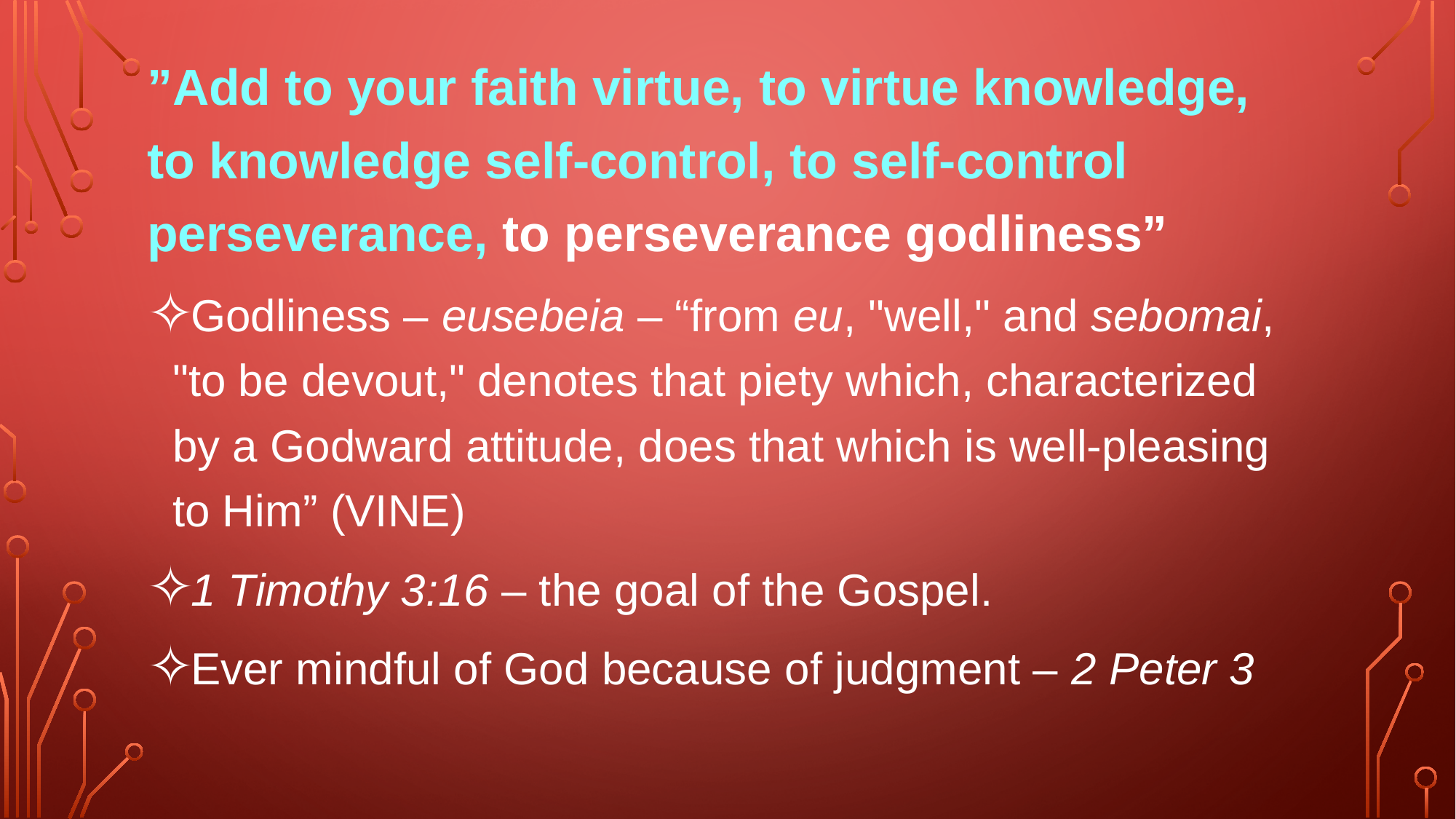

”Add to your faith virtue, to virtue knowledge, to knowledge self-control, to self-control perseverance, to perseverance godliness”
Godliness – eusebeia – “from eu, "well," and sebomai, "to be devout," denotes that piety which, characterized by a Godward attitude, does that which is well-pleasing to Him” (VINE)
1 Timothy 3:16 – the goal of the Gospel.
Ever mindful of God because of judgment – 2 Peter 3